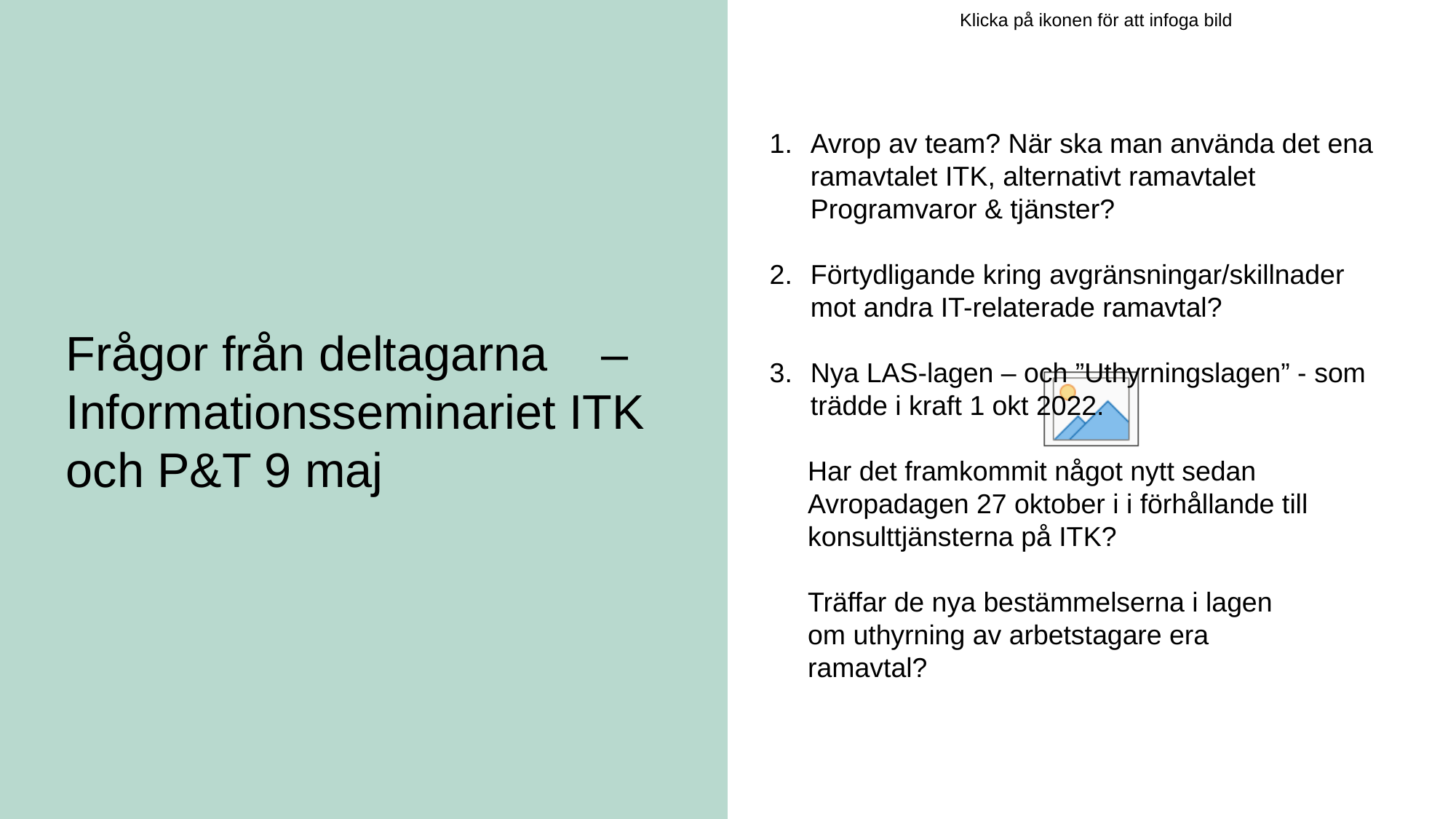

Avrop av team? När ska man använda det ena ramavtalet ITK, alternativt ramavtalet Programvaror & tjänster?

Förtydligande kring avgränsningar/skillnader mot andra IT-relaterade ramavtal?

Nya LAS-lagen – och ”Uthyrningslagen” - som trädde i kraft 1 okt 2022.

     Har det framkommit något nytt sedan
     Avropadagen 27 oktober i i förhållande till
     konsulttjänsterna på ITK?

     Träffar de nya bestämmelserna i lagen
     om uthyrning av arbetstagare era
     ramavtal?

# Frågor från deltagarna    – Informationsseminariet ITK och P&T 9 maj